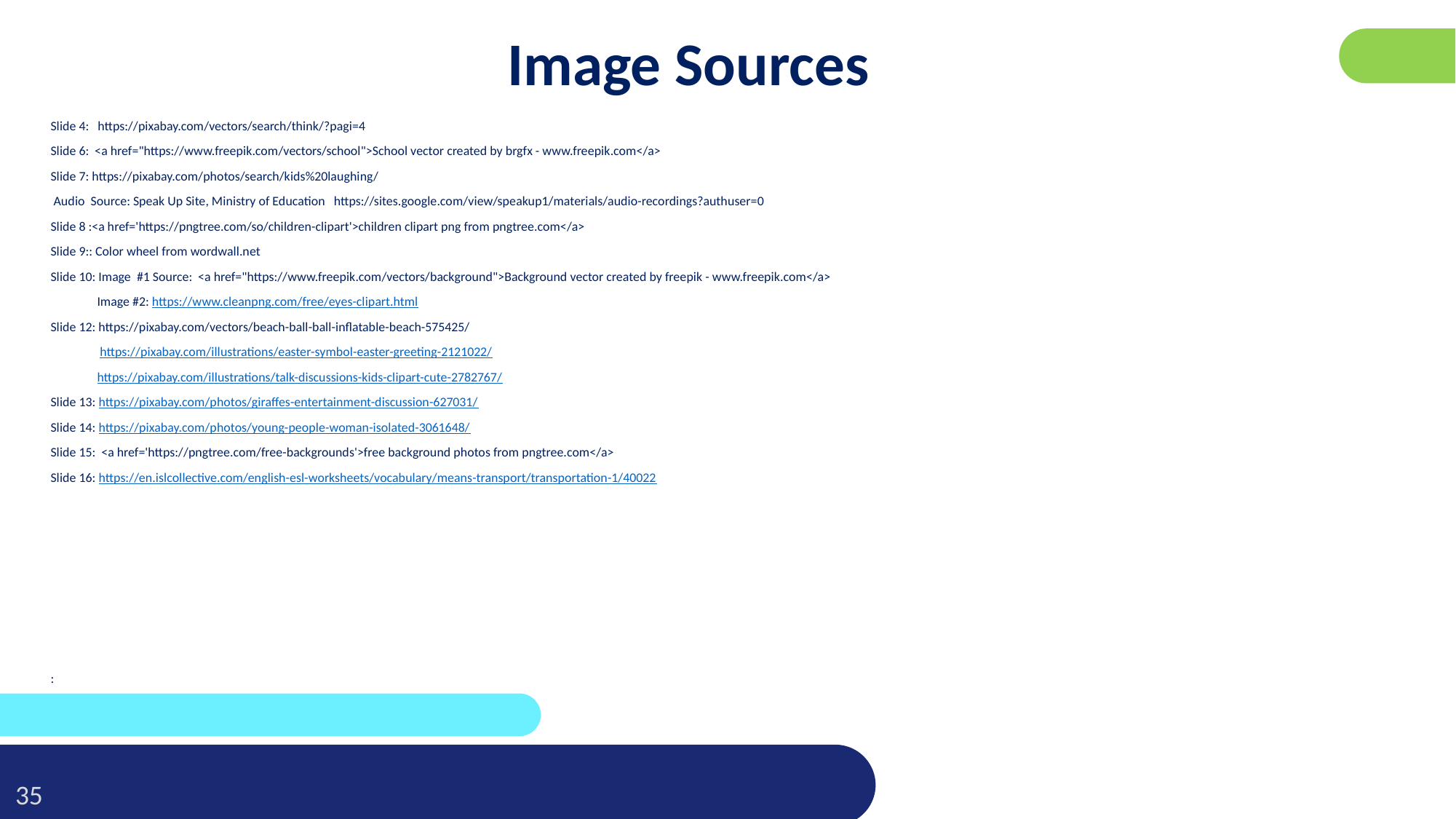

# Image Sources
Slide 4:   https://pixabay.com/vectors/search/think/?pagi=4
Slide 6:  <a href="https://www.freepik.com/vectors/school">School vector created by brgfx - www.freepik.com</a>
Slide 7: https://pixabay.com/photos/search/kids%20laughing/
 Audio  Source: Speak Up Site, Ministry of Education   https://sites.google.com/view/speakup1/materials/audio-recordings?authuser=0
Slide 8 :<a href='https://pngtree.com/so/children-clipart'>children clipart png from pngtree.com</a>
Slide 9:: Color wheel from wordwall.net
Slide 10: Image  #1 Source:  <a href="https://www.freepik.com/vectors/background">Background vector created by freepik - www.freepik.com</a>
                Image #2: https://www.cleanpng.com/free/eyes-clipart.html
Slide 12: https://pixabay.com/vectors/beach-ball-ball-inflatable-beach-575425/
                 https://pixabay.com/illustrations/easter-symbol-easter-greeting-2121022/
                https://pixabay.com/illustrations/talk-discussions-kids-clipart-cute-2782767/
Slide 13: https://pixabay.com/photos/giraffes-entertainment-discussion-627031/
Slide 14: https://pixabay.com/photos/young-people-woman-isolated-3061648/
Slide 15:  <a href='https://pngtree.com/free-backgrounds'>free background photos from pngtree.com</a>
Slide 16: https://en.islcollective.com/english-esl-worksheets/vocabulary/means-transport/transportation-1/40022

: